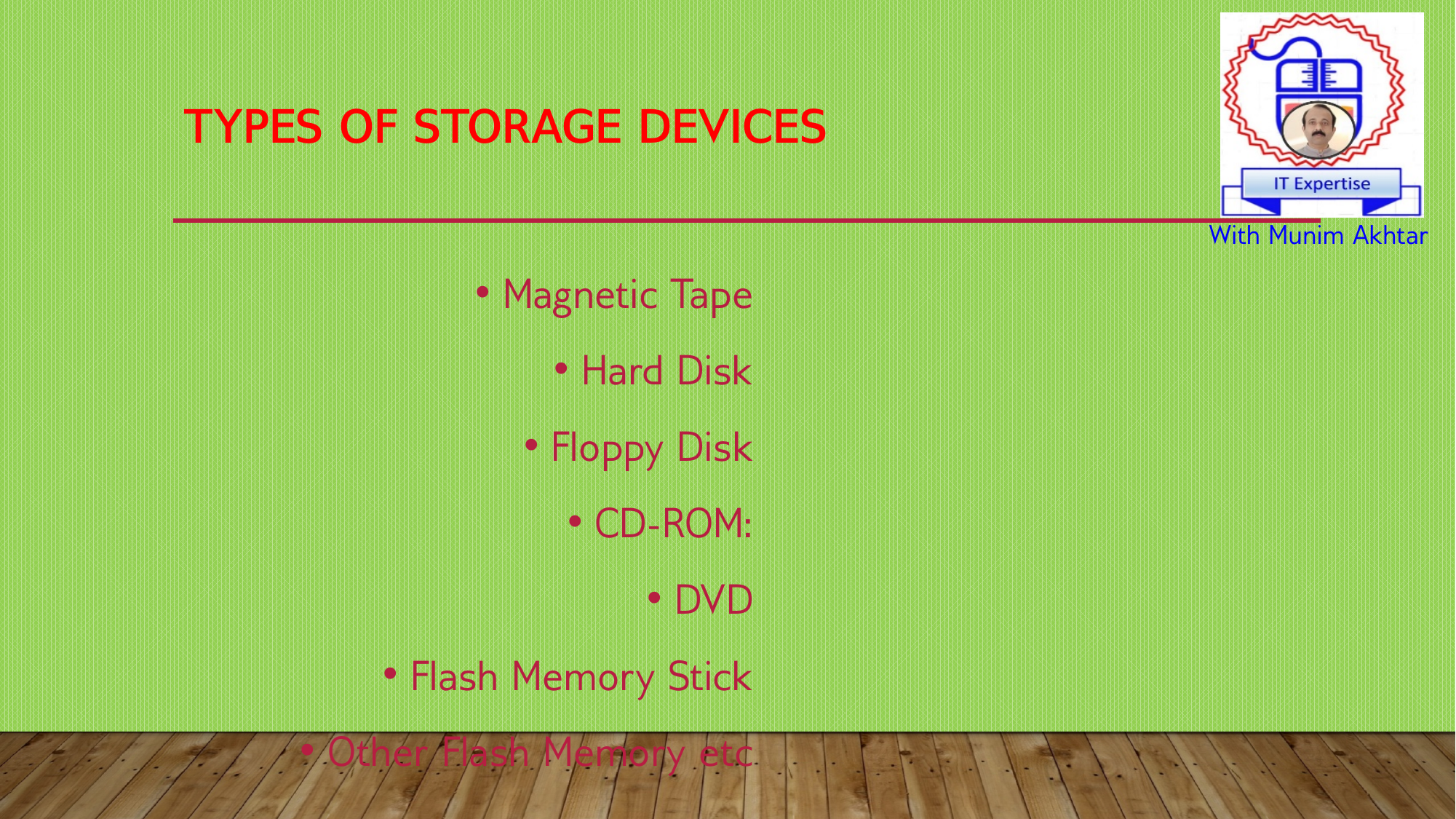

# Types of Storage Devices
Magnetic Tape
Hard Disk
Floppy Disk
CD-ROM:
DVD
Flash Memory Stick
Other Flash Memory etc